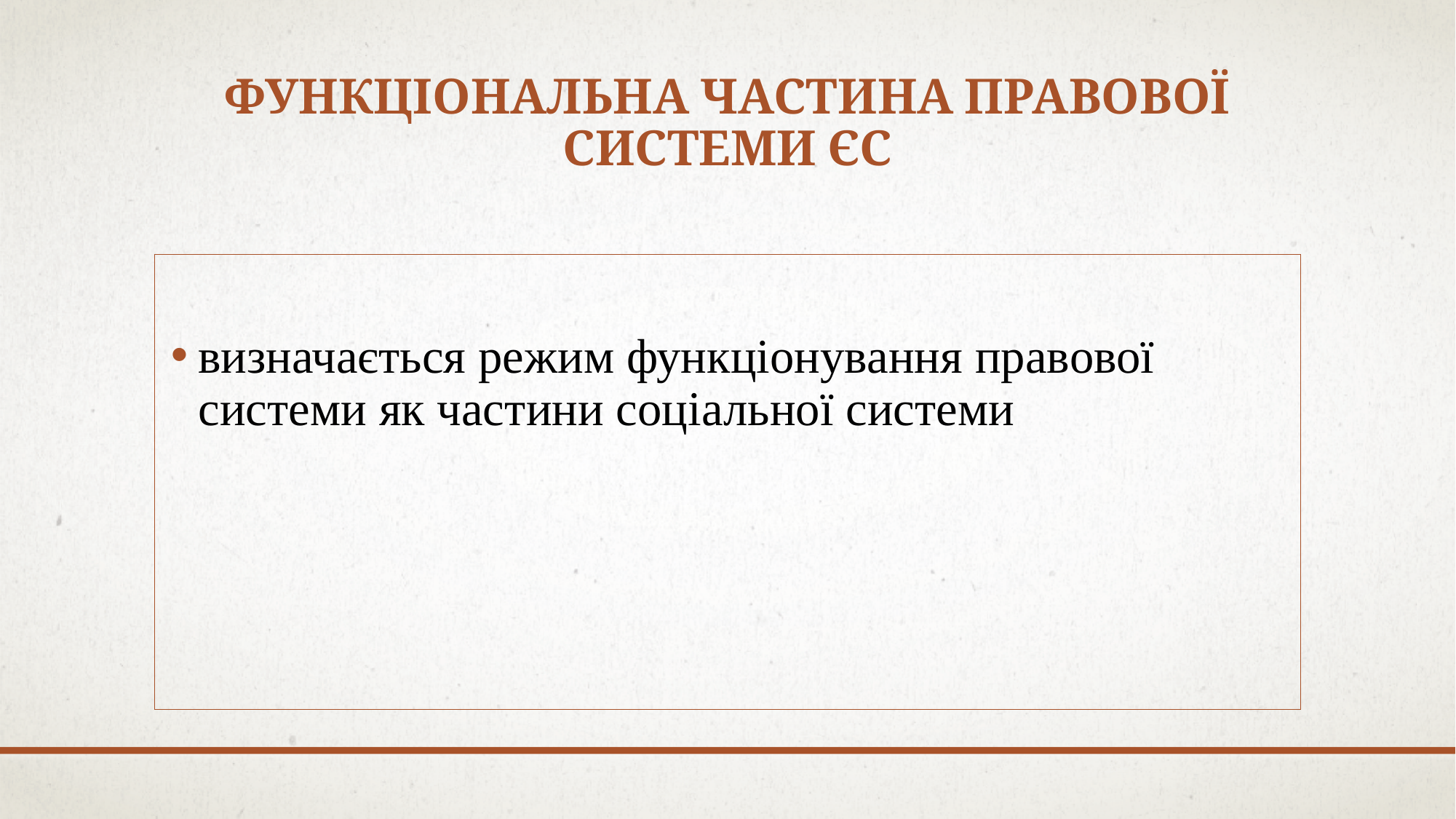

# функціональна частина правової системи ЄС

визначається режим функціонування правової системи як частини соціальної системи